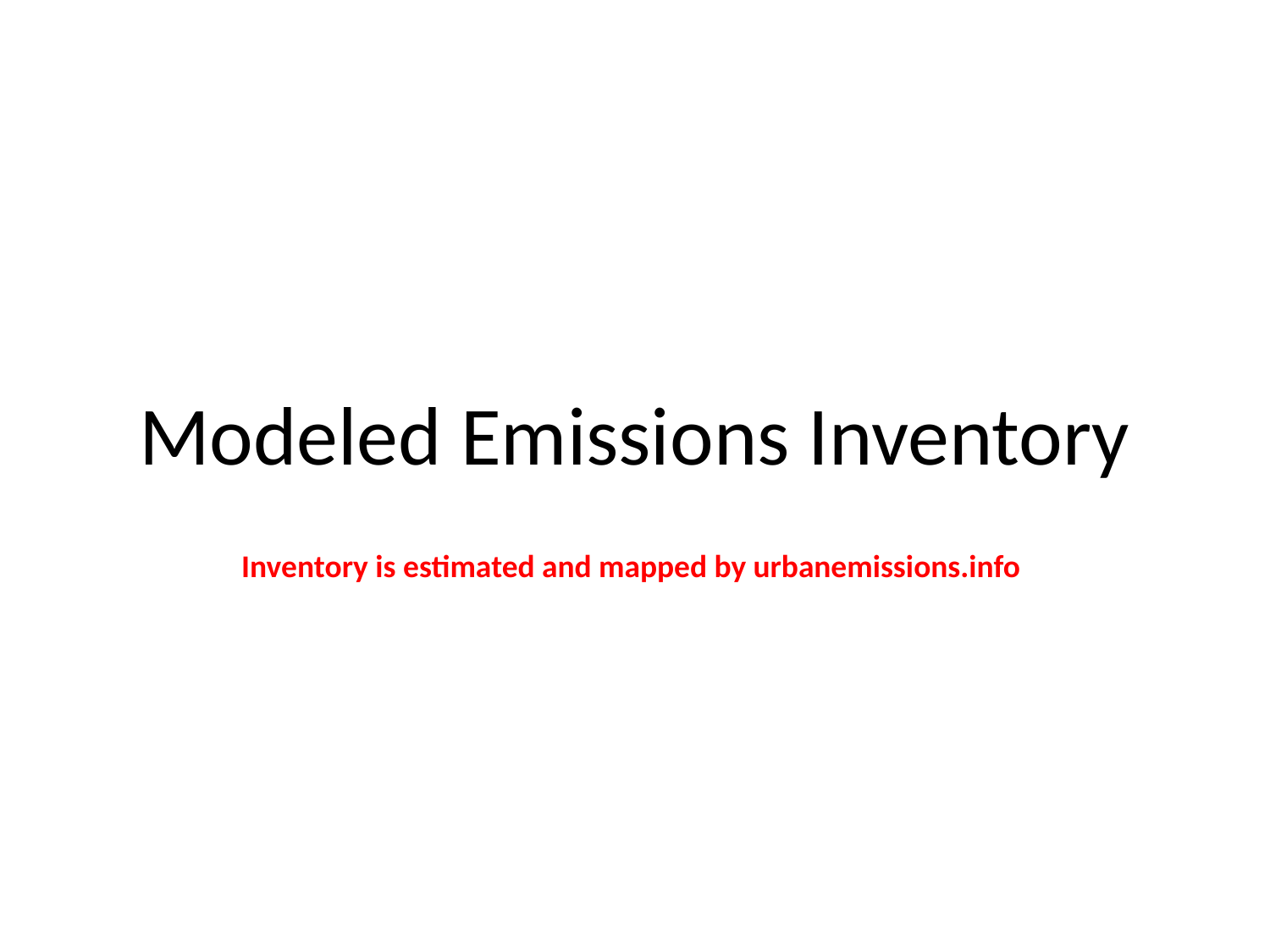

Modeled Emissions Inventory
Inventory is estimated and mapped by urbanemissions.info